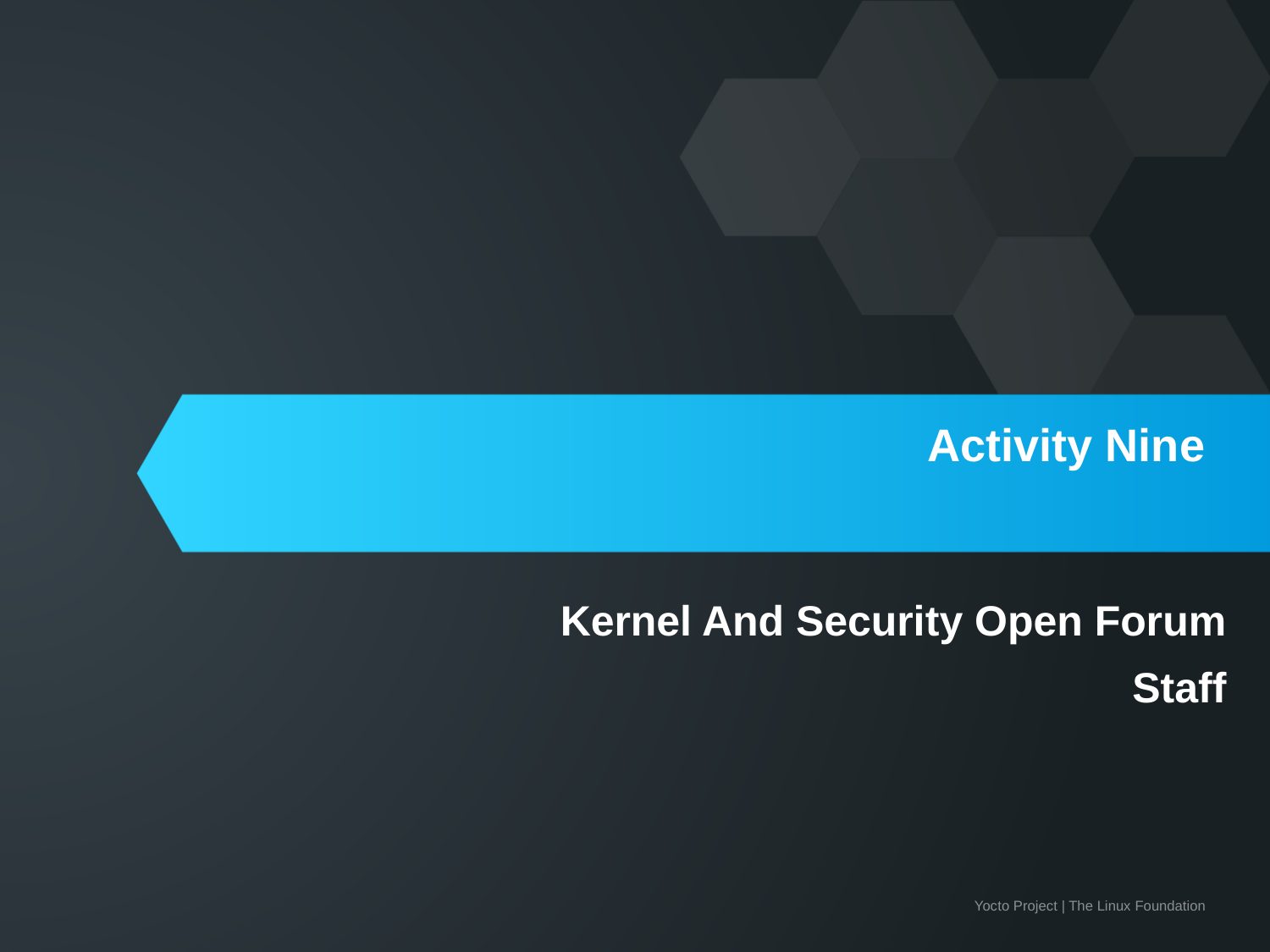

# Activity Nine
Kernel And Security Open Forum
Staff